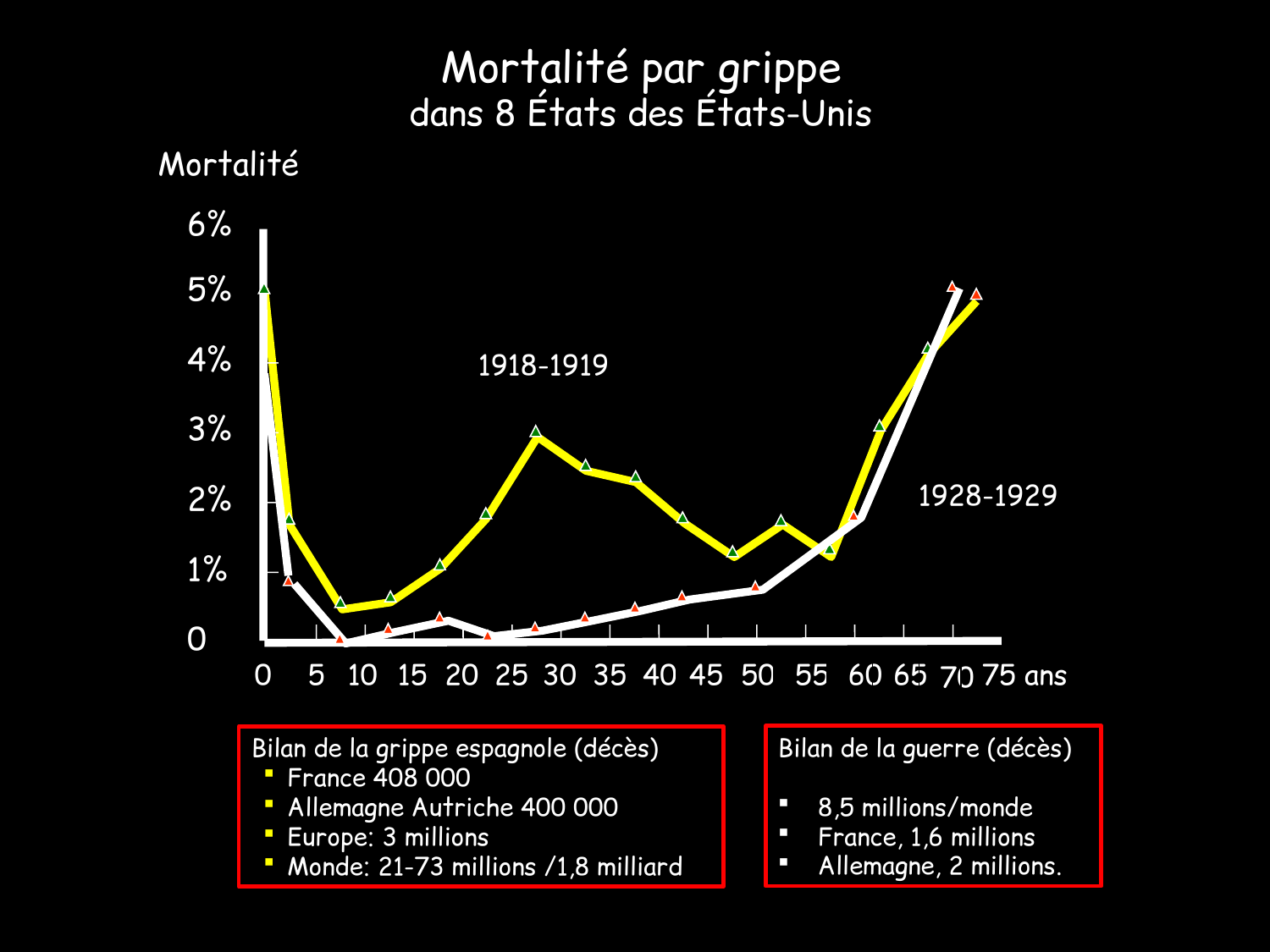

Mortalité par grippe
dans 8 États des États-Unis
Mortalité
6%

5%

4%
1918-1919

3%

1928-1929
2%

1%

0

 75 ans
0
5
10
15
20
25
30
35
40
45
50
 55
 60
 65
 70

Bilan de la guerre (décès)

8,5 millions/monde
France, 1,6 millions
Allemagne, 2 millions.
Bilan de la grippe espagnole (décès)
France 408 000
Allemagne Autriche 400 000
Europe: 3 millions
Monde: 21-73 millions /1,8 milliard